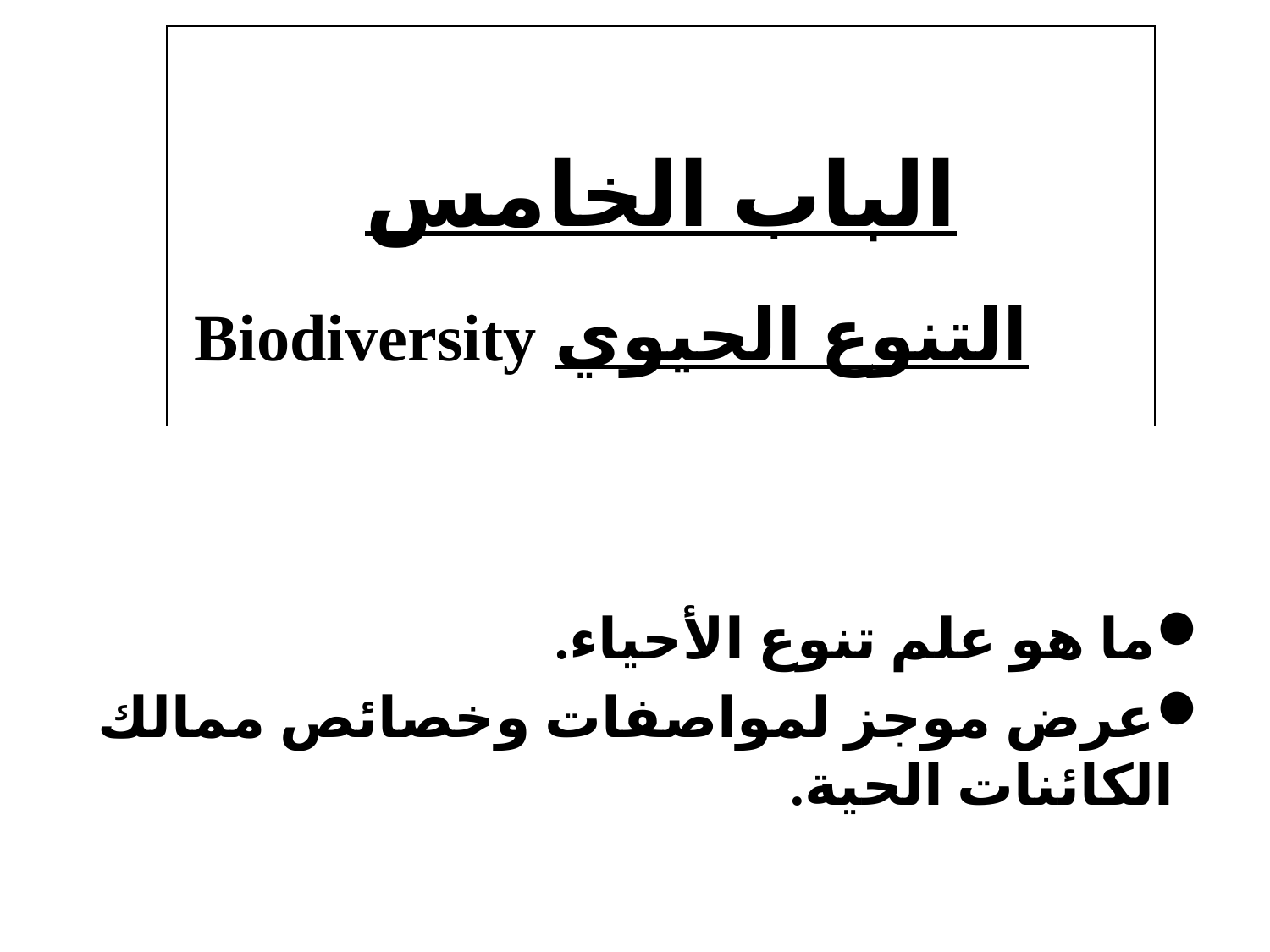

# الباب الخامس التنوع الحيوي Biodiversity
ما هو علم تنوع الأحياء.
عرض موجز لمواصفات وخصائص ممالك الكائنات الحية.